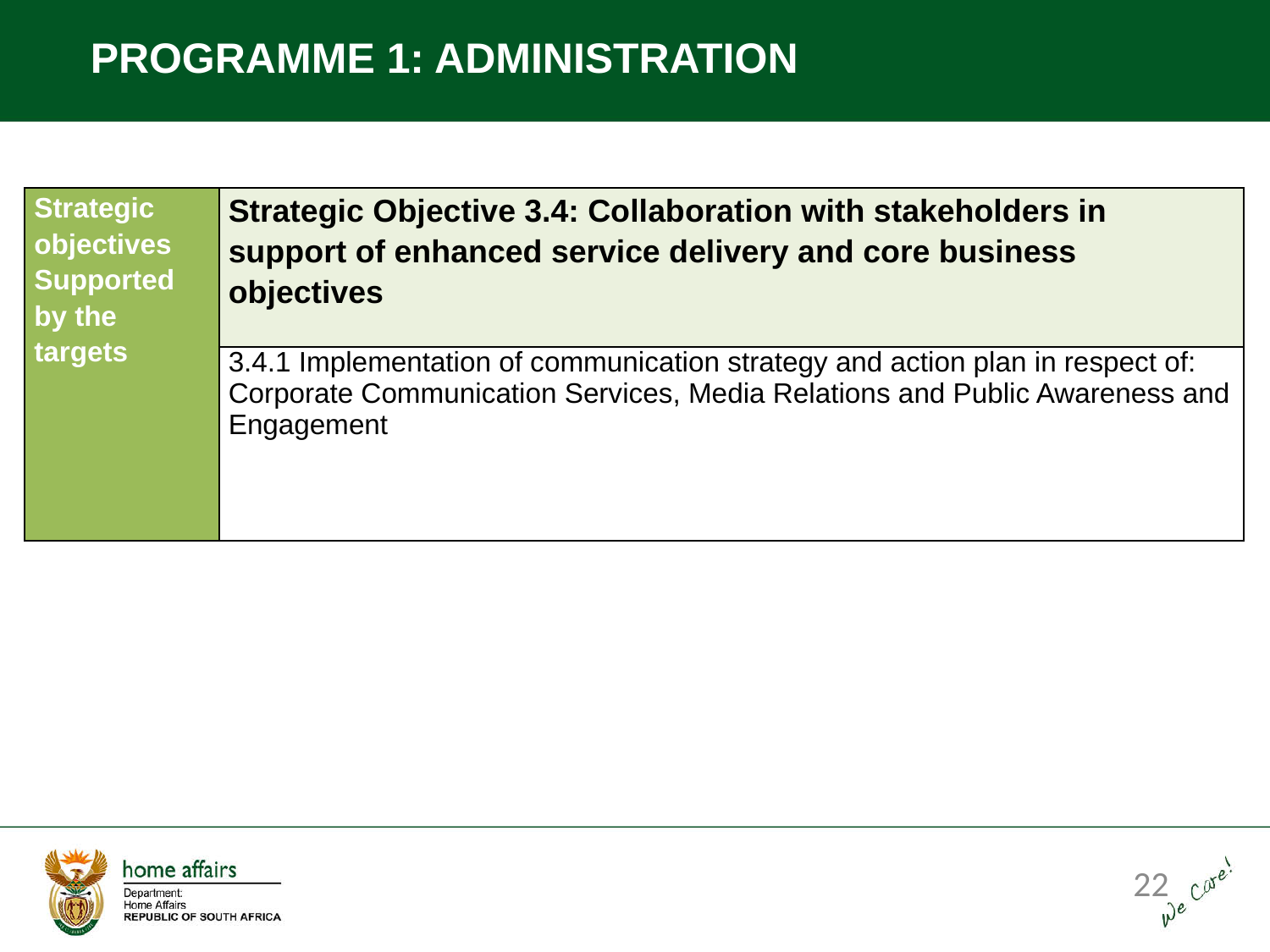

PROGRAMME 1: ADMINISTRATION

| Strategic objectives Supported by the targets | Strategic Objective 3.4: Collaboration with stakeholders in support of enhanced service delivery and core business objectives |
| --- | --- |
|  | 3.4.1 Implementation of communication strategy and action plan in respect of: Corporate Communication Services, Media Relations and Public Awareness and Engagement |
22